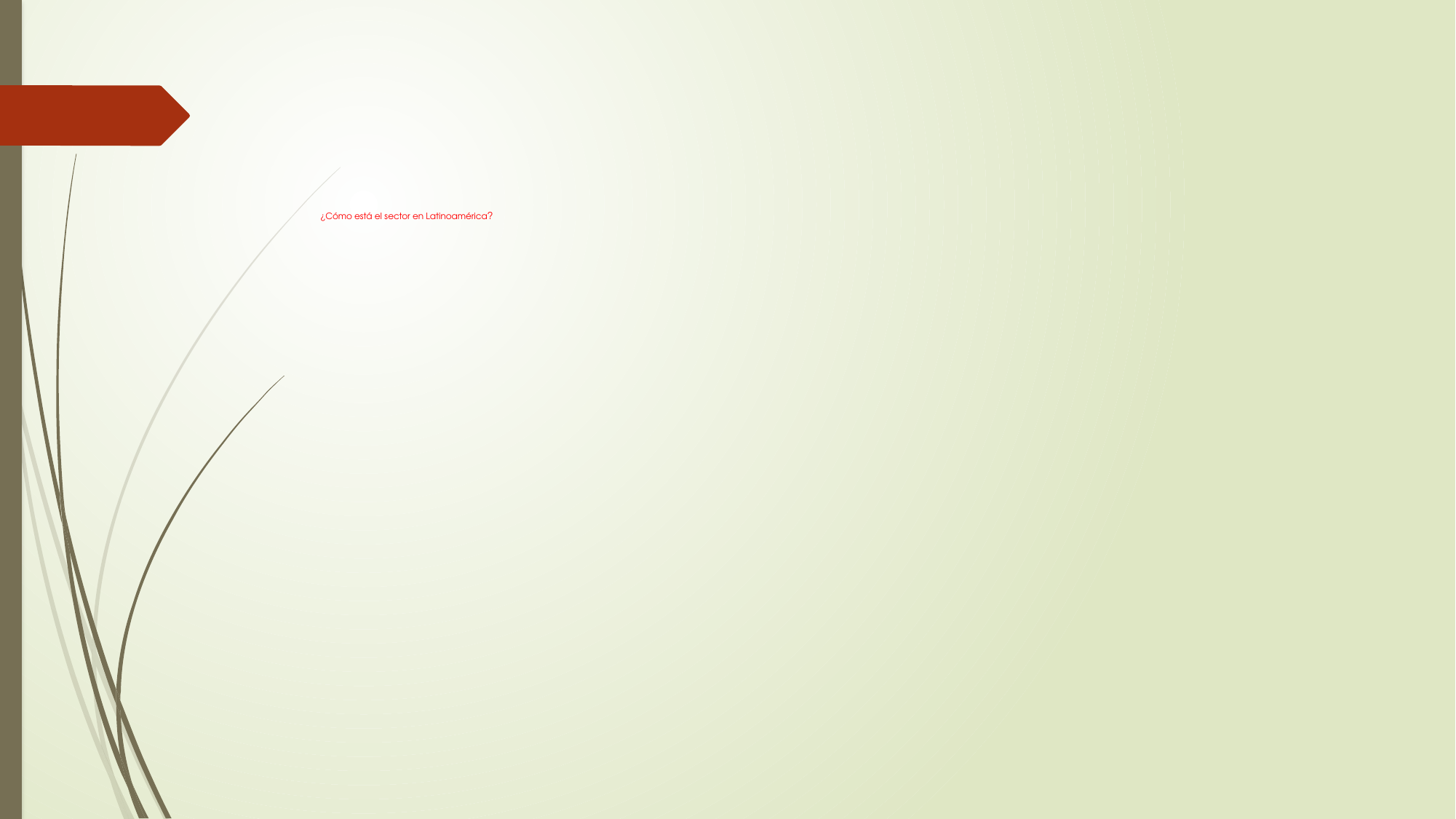

# ¿Cómo está el sector en Latinoamérica?